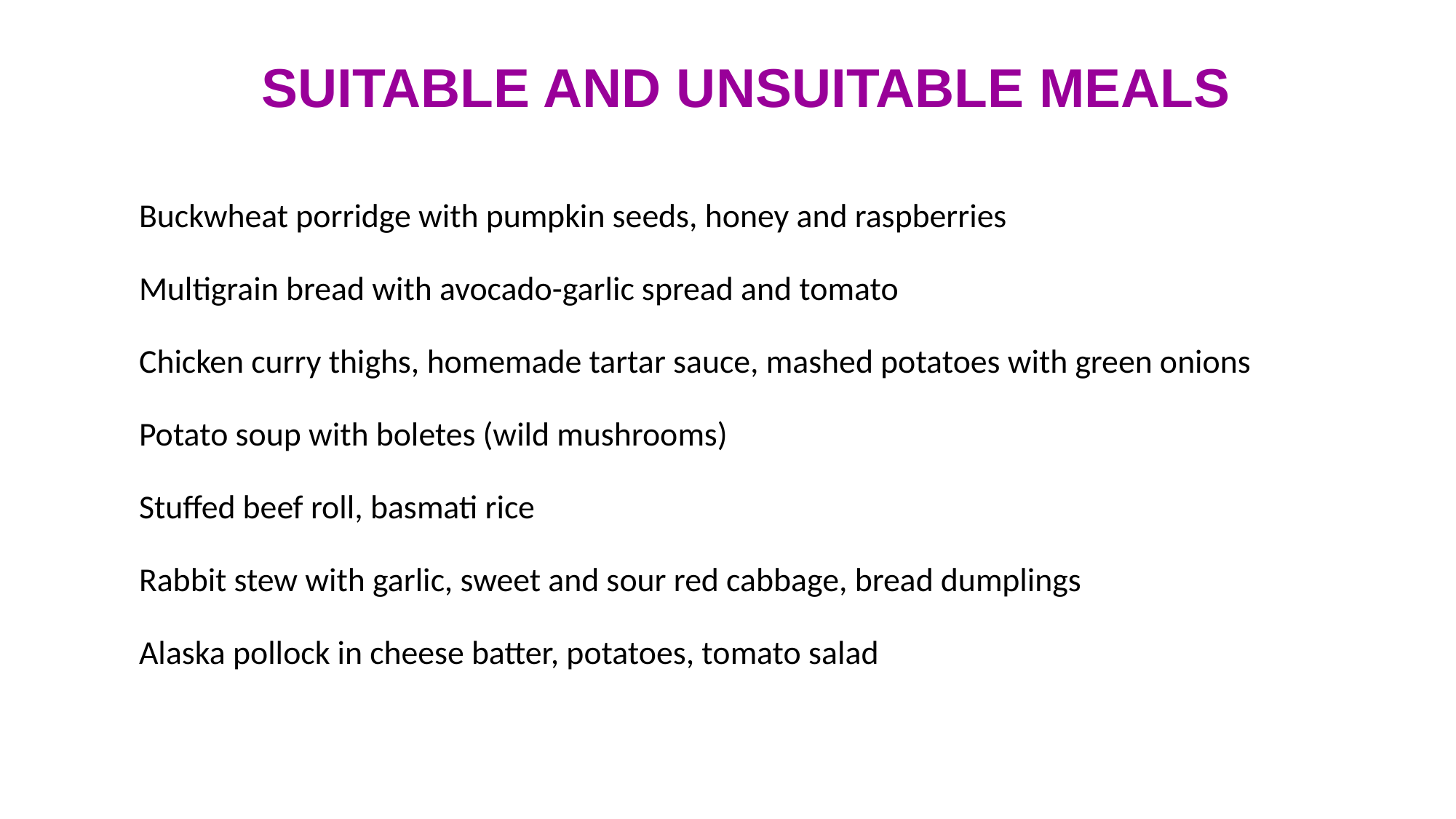

# SUITABLE AND UNSUITABLE MEALS
Buckwheat porridge with pumpkin seeds, honey and raspberries
Multigrain bread with avocado-garlic spread and tomato
Chicken curry thighs, homemade tartar sauce, mashed potatoes with green onions
Potato soup with boletes (wild mushrooms)
Stuffed beef roll, basmati rice
Rabbit stew with garlic, sweet and sour red cabbage, bread dumplings
Alaska pollock in cheese batter, potatoes, tomato salad